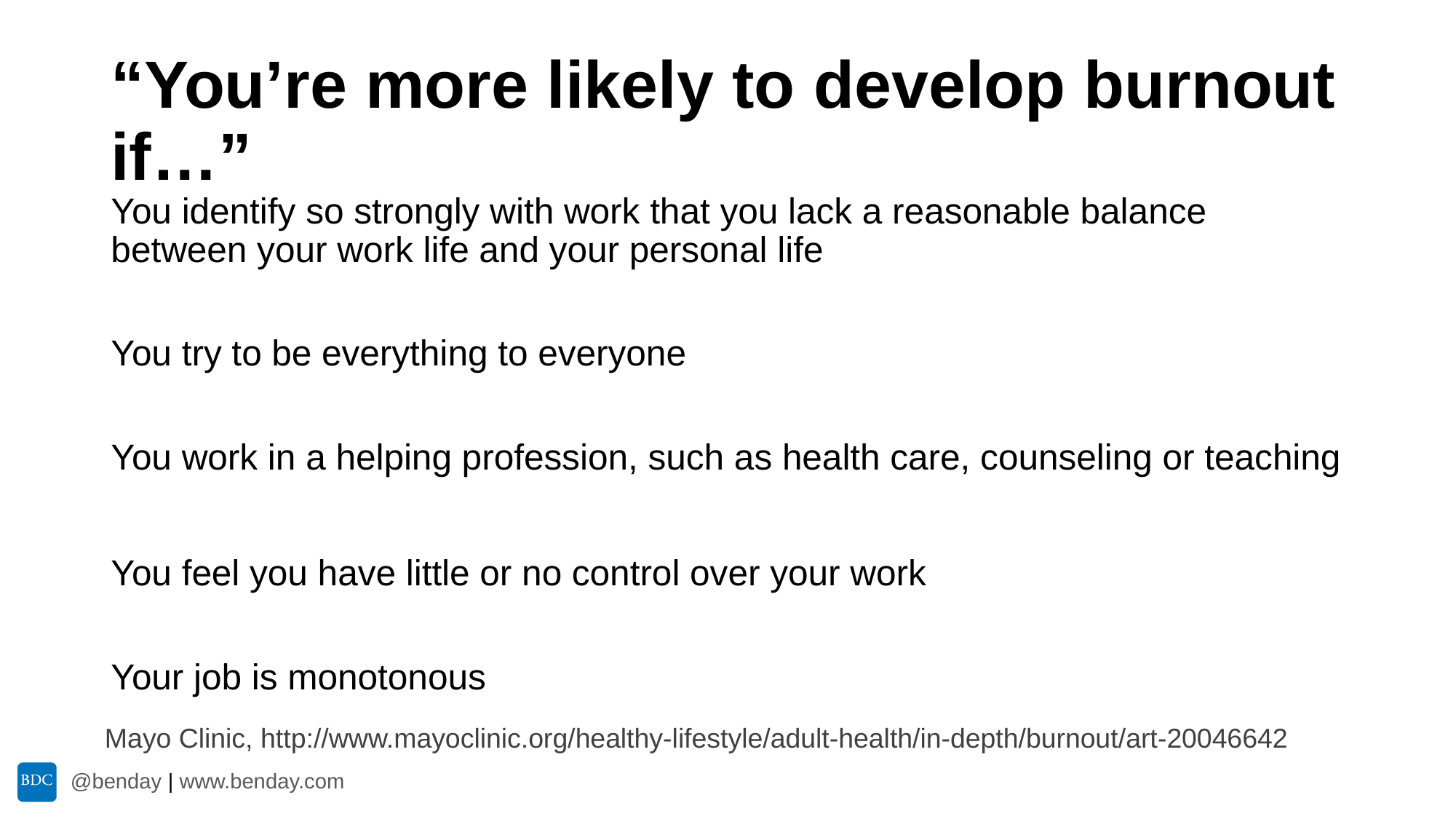

# “You’re more likely to develop burnout if…”
You identify so strongly with work that you lack a reasonable balance between your work life and your personal life

You try to be everything to everyone

You work in a helping profession, such as health care, counseling or teaching

You feel you have little or no control over your work

Your job is monotonous
Mayo Clinic, http://www.mayoclinic.org/healthy-lifestyle/adult-health/in-depth/burnout/art-20046642